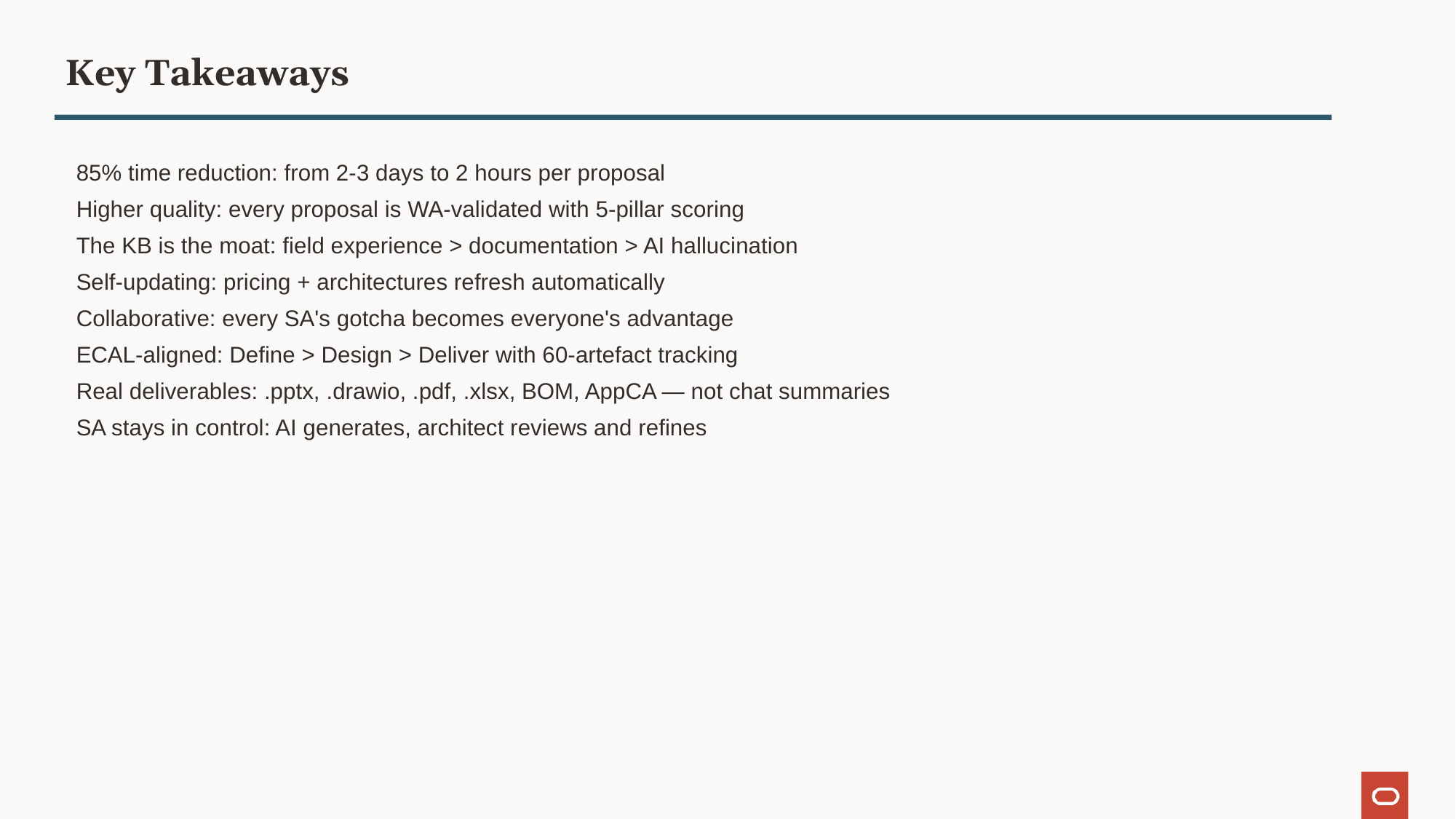

Key Takeaways

85% time reduction: from 2-3 days to 2 hours per proposal
Higher quality: every proposal is WA-validated with 5-pillar scoring
The KB is the moat: field experience > documentation > AI hallucination
Self-updating: pricing + architectures refresh automatically
Collaborative: every SA's gotcha becomes everyone's advantage
ECAL-aligned: Define > Design > Deliver with 60-artefact tracking
Real deliverables: .pptx, .drawio, .pdf, .xlsx, BOM, AppCA — not chat summaries
SA stays in control: AI generates, architect reviews and refines